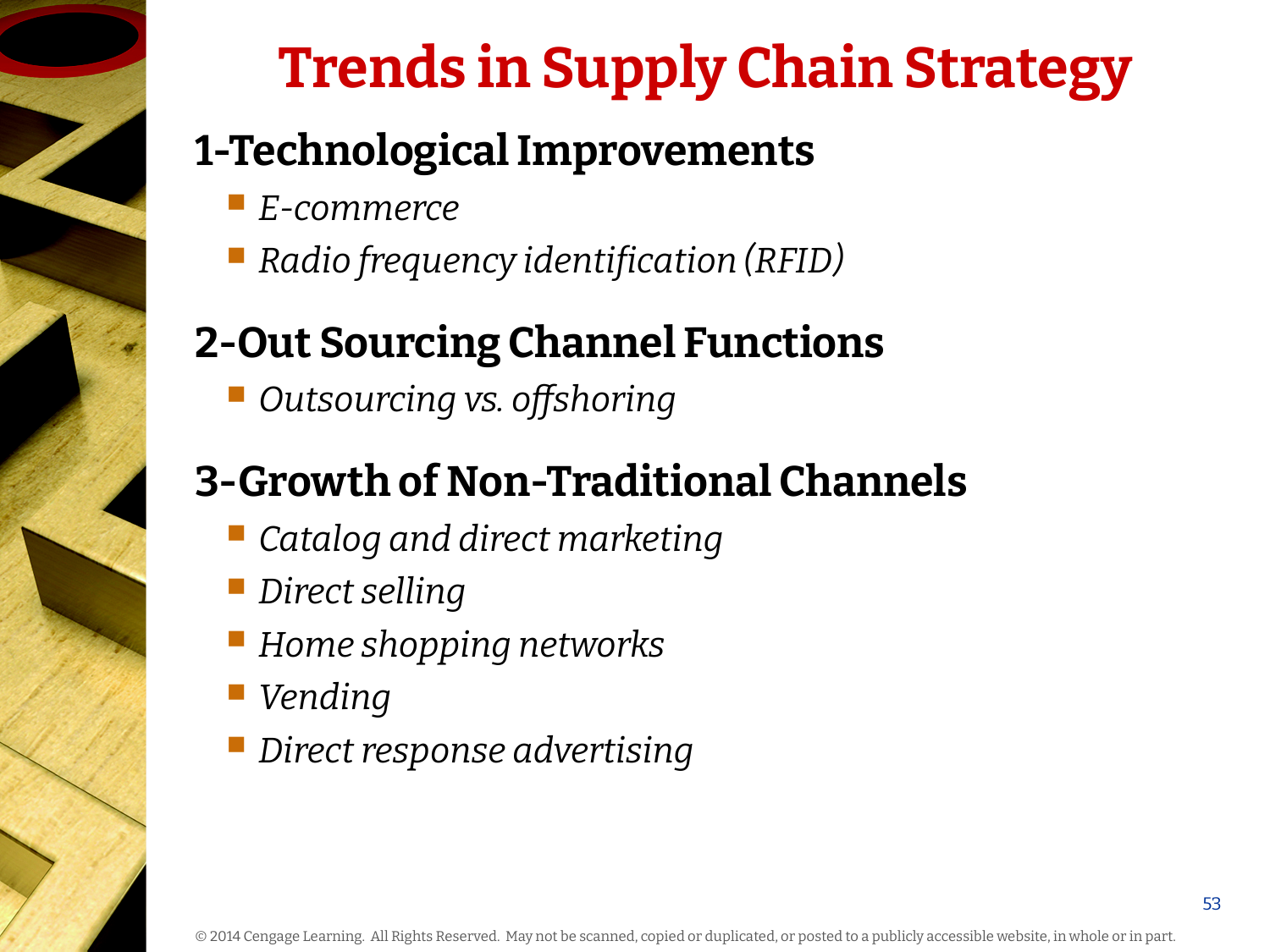

# Trends in Supply Chain Strategy
1-Technological Improvements
E-commerce
Radio frequency identification (RFID)
2-Out Sourcing Channel Functions
Outsourcing vs. offshoring
3-Growth of Non-Traditional Channels
Catalog and direct marketing
Direct selling
Home shopping networks
Vending
Direct response advertising

53